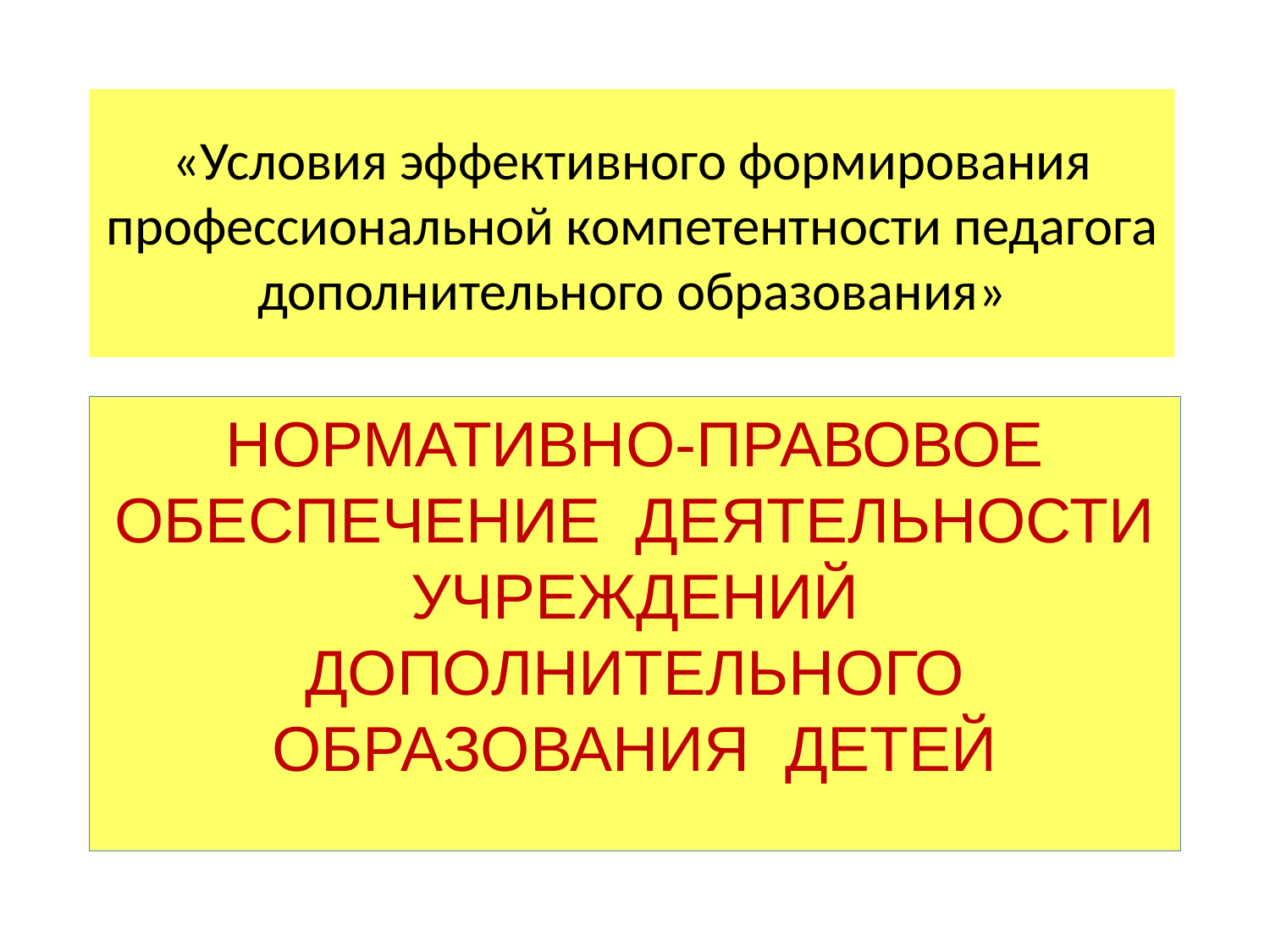

# «Условия эффективного формирования профессиональной компетентности педагога дополнительного образования»
НОРМАТИВНО-ПРАВОВОЕ ОБЕСПЕЧЕНИЕ  ДЕЯТЕЛЬНОСТИ УЧРЕЖДЕНИЙ ДОПОЛНИТЕЛЬНОГО ОБРАЗОВАНИЯ  ДЕТЕЙ